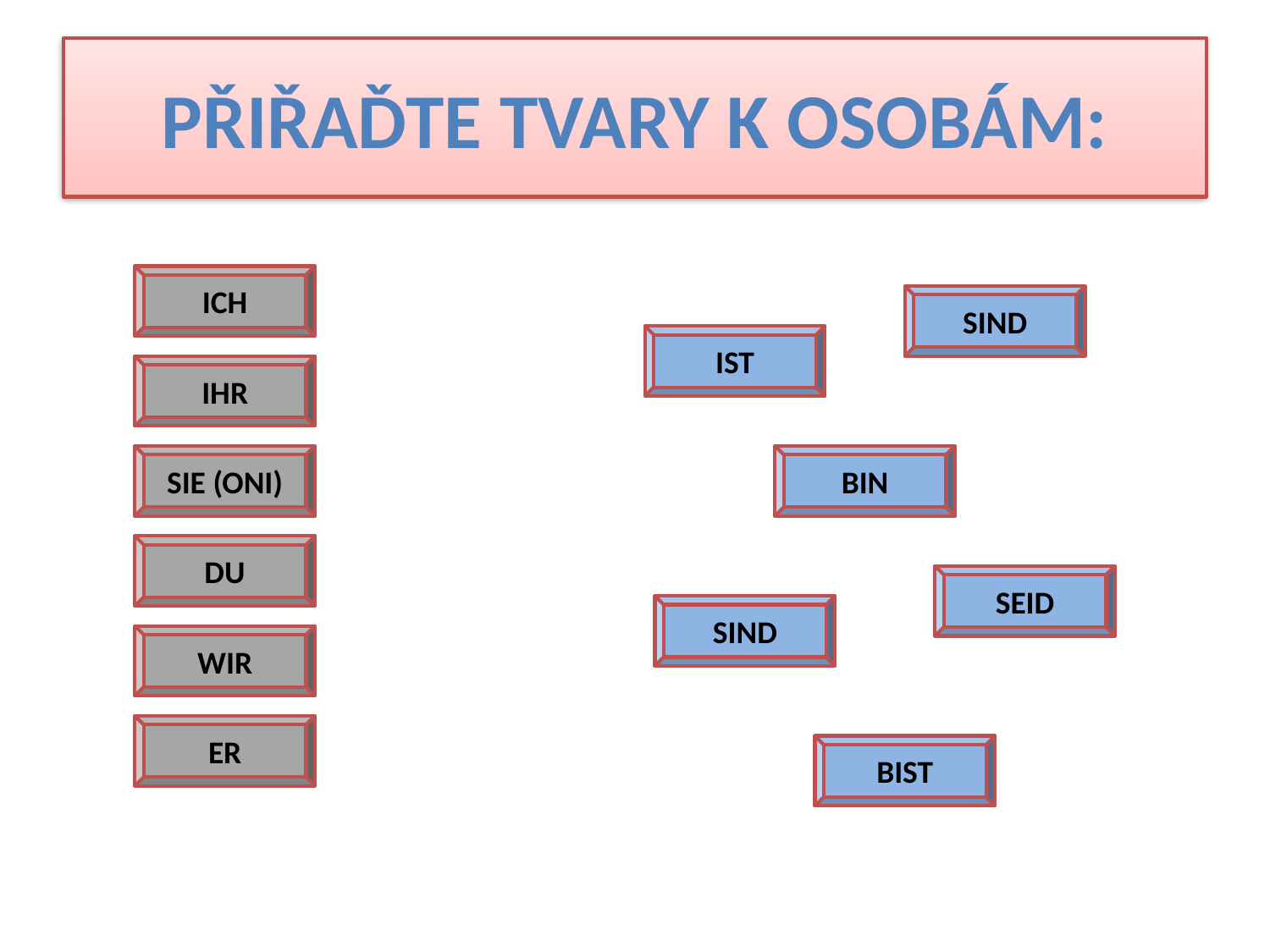

# Přiřaďte tvary k osobám:

ICH
SIND
IST
IHR
SIE (ONI)
BIN
DU
SEID
SIND
WIR
ER
BIST